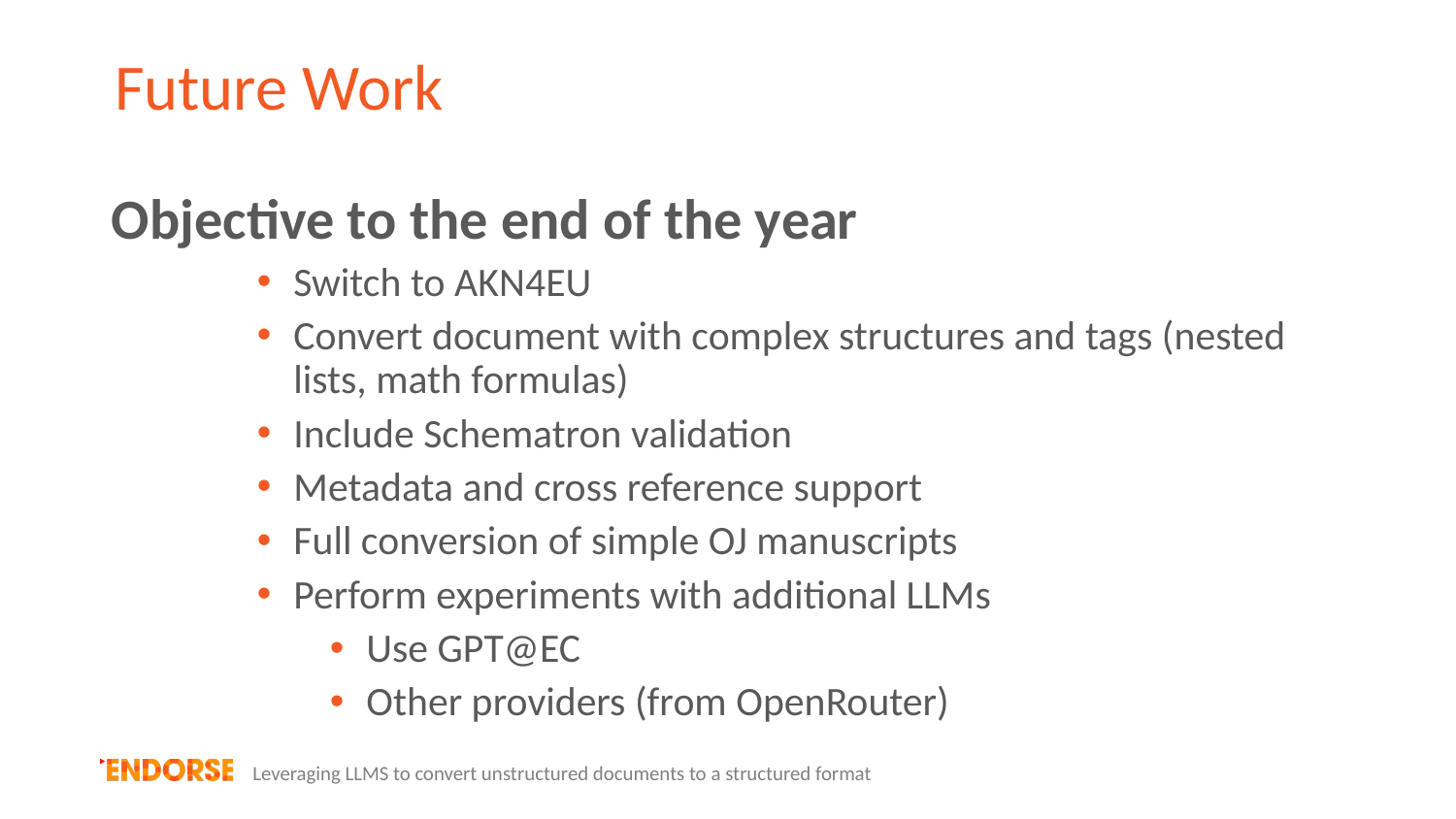

# Future Work
Objective to the end of the year
Switch to AKN4EU
Convert document with complex structures and tags (nested lists, math formulas)
Include Schematron validation
Metadata and cross reference support
Full conversion of simple OJ manuscripts
Perform experiments with additional LLMs
Use GPT@EC
Other providers (from OpenRouter)
Leveraging LLMS to convert unstructured documents to a structured format